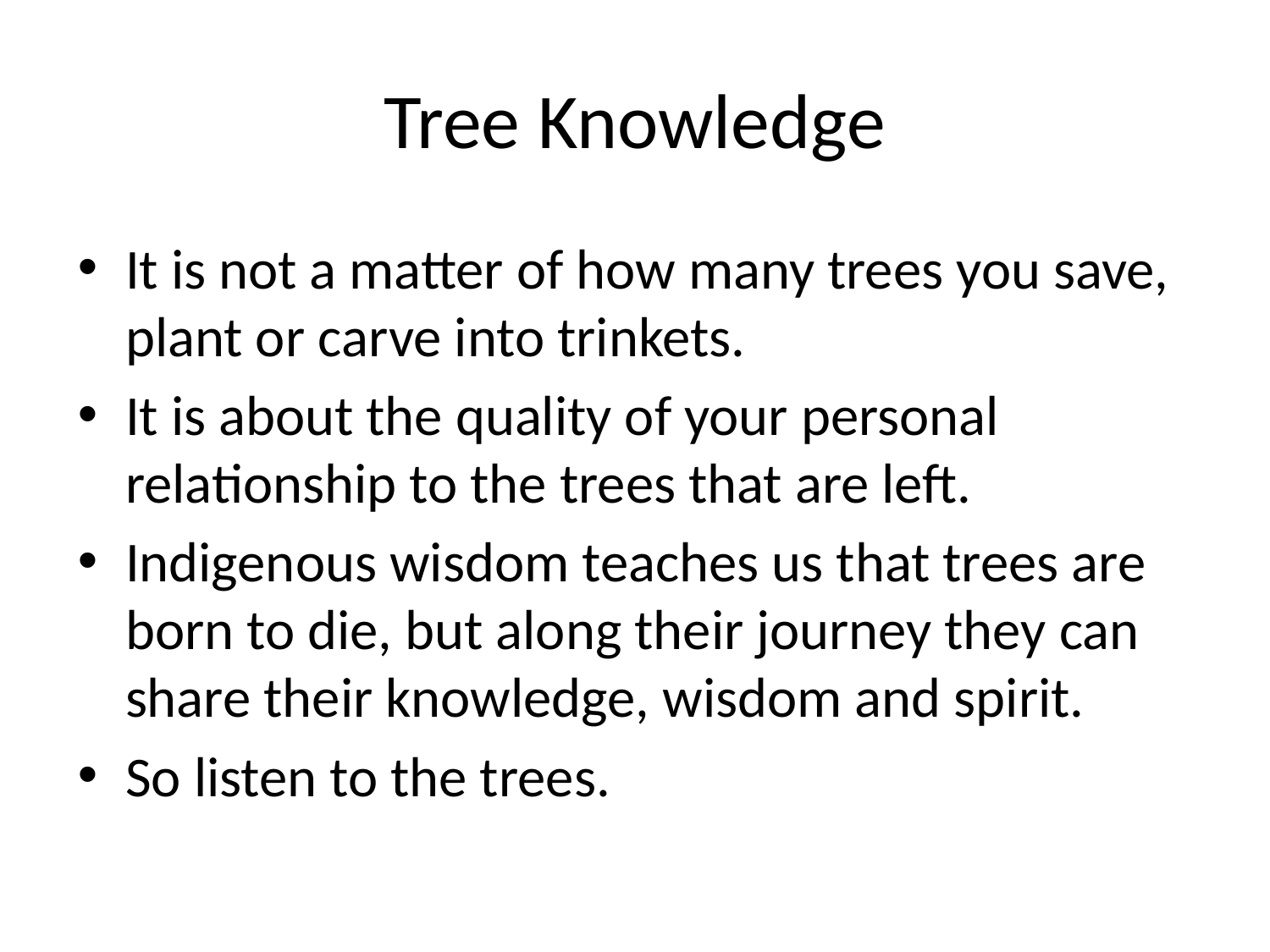

Tree Knowledge
It is not a matter of how many trees you save, plant or carve into trinkets.
It is about the quality of your personal relationship to the trees that are left.
Indigenous wisdom teaches us that trees are born to die, but along their journey they can share their knowledge, wisdom and spirit.
So listen to the trees.